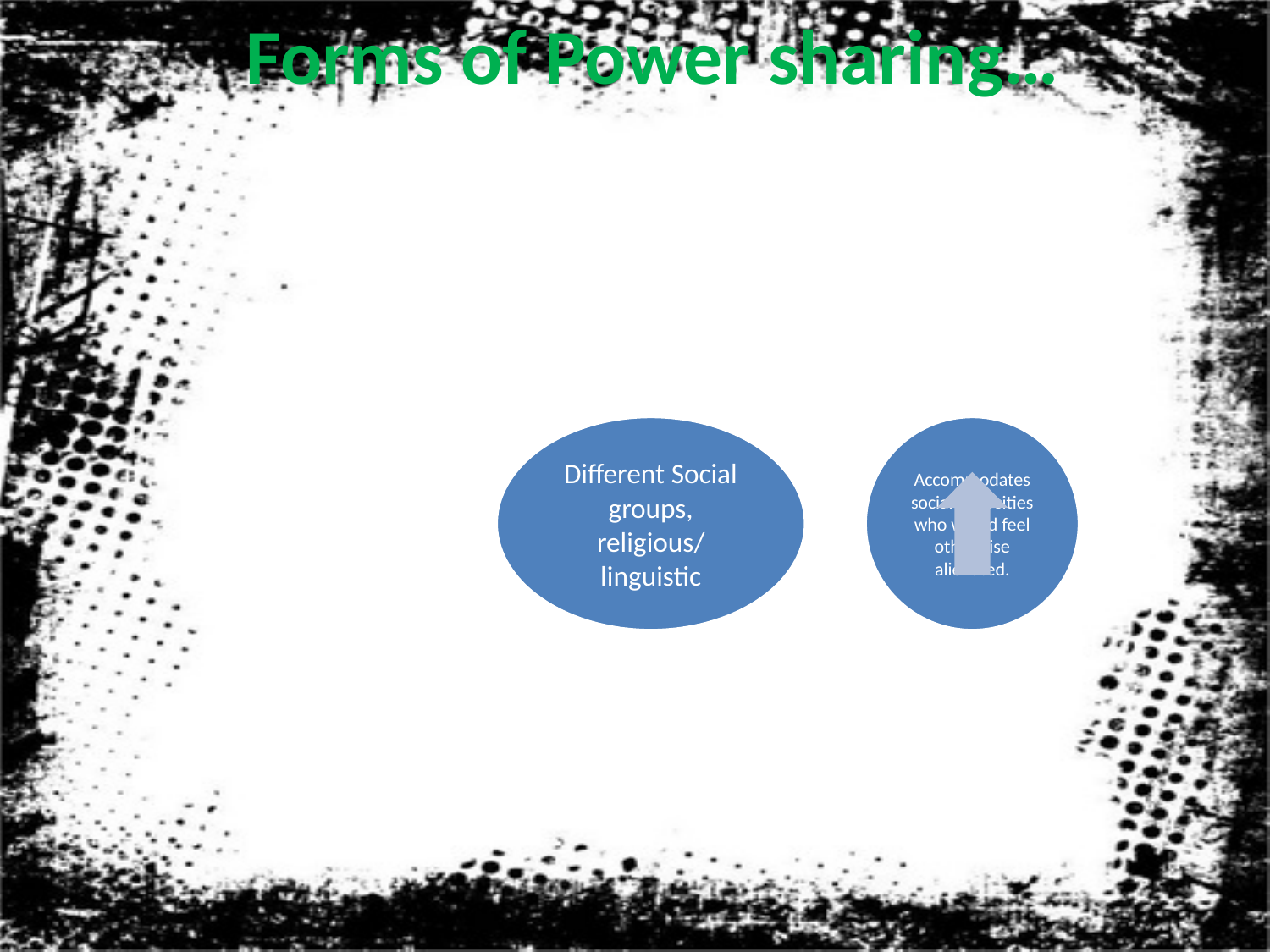

# Forms of Power sharing…
Different Social groups, religious/ linguistic
Accommodates social diversities who would feel otherwise alienated.